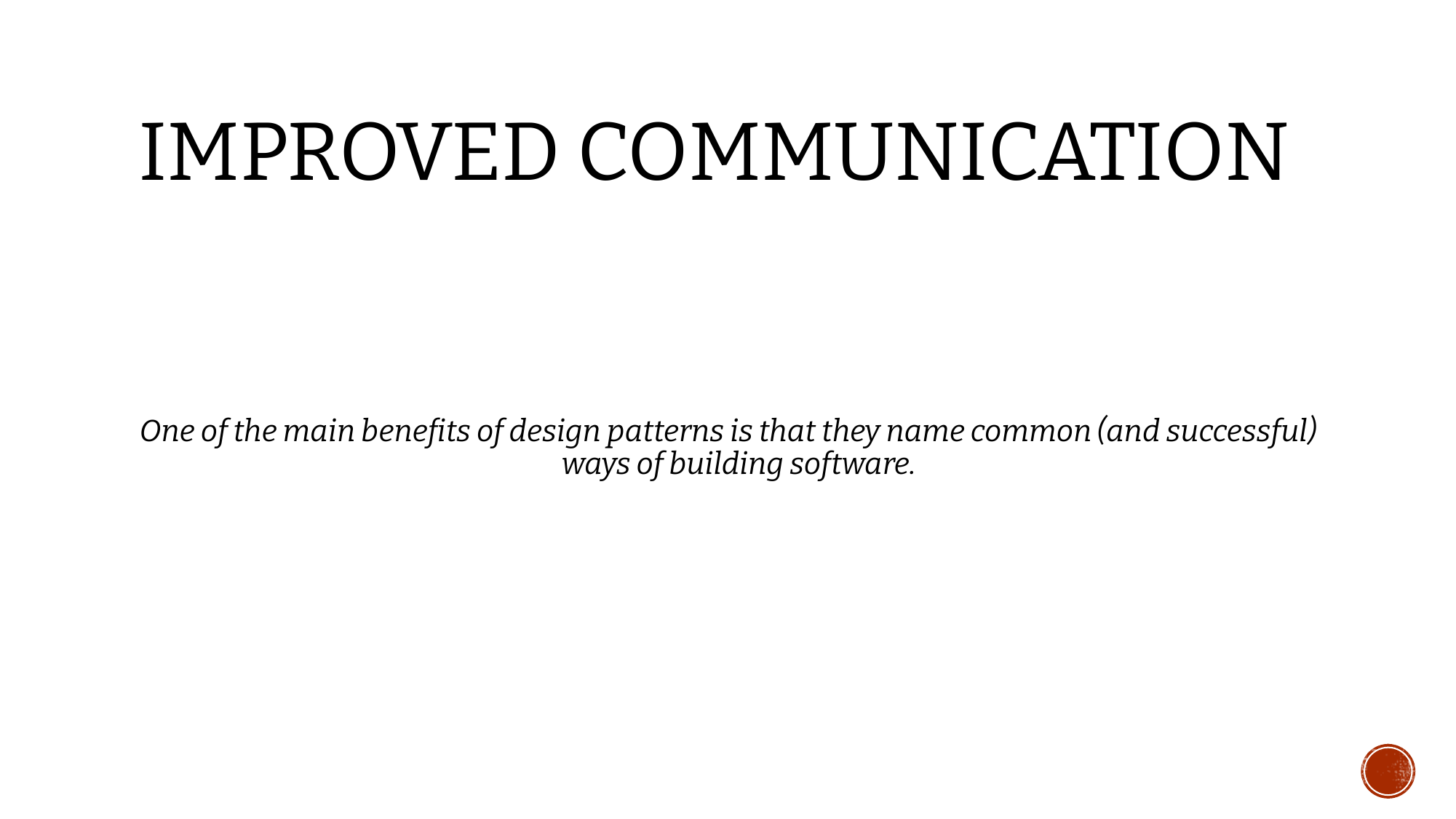

# Improved Communication

One of the main benefits of design patterns is that they name common (and successful) ways of building software.